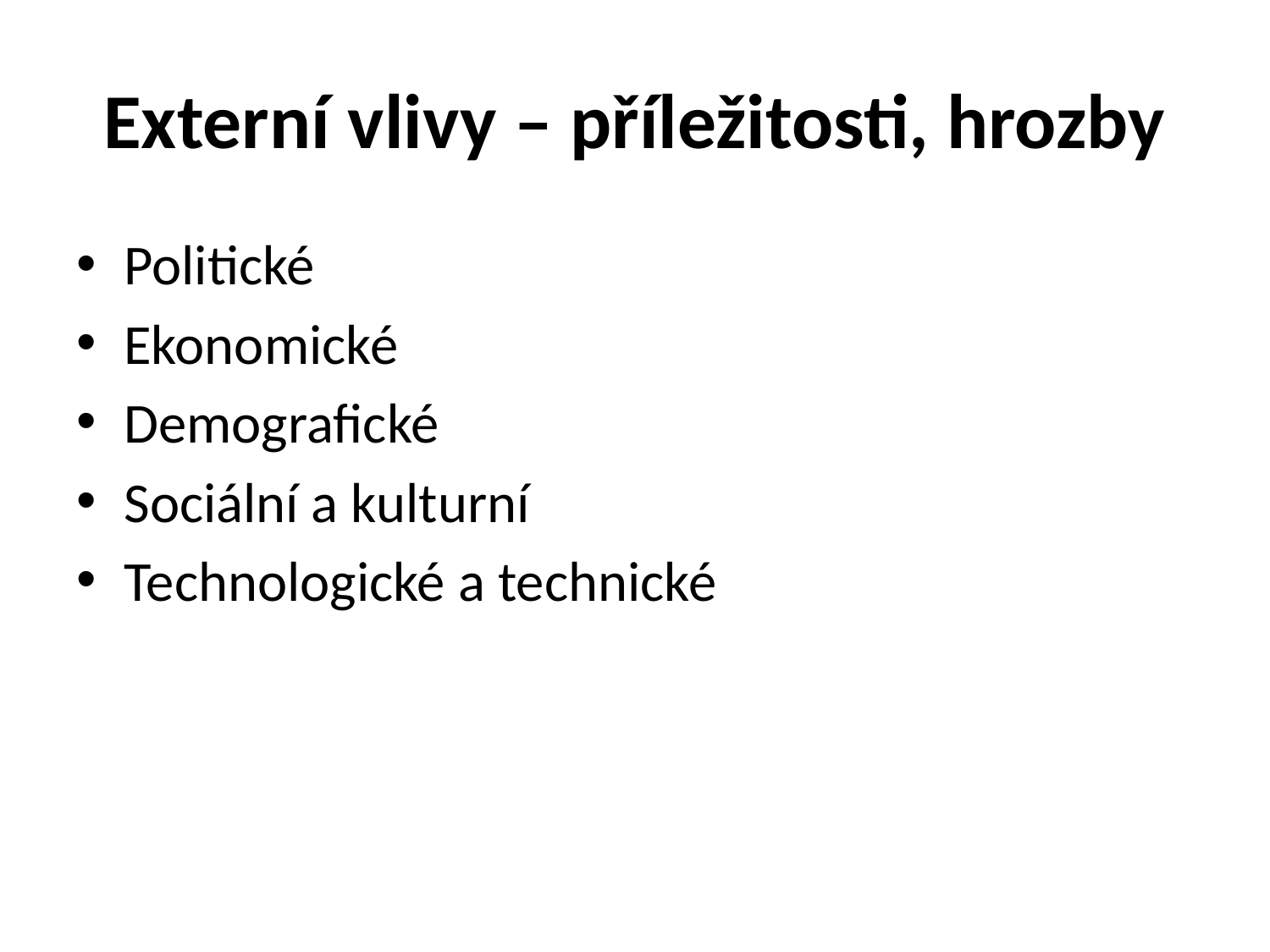

# Externí vlivy – příležitosti, hrozby
Politické
Ekonomické
Demografické
Sociální a kulturní
Technologické a technické